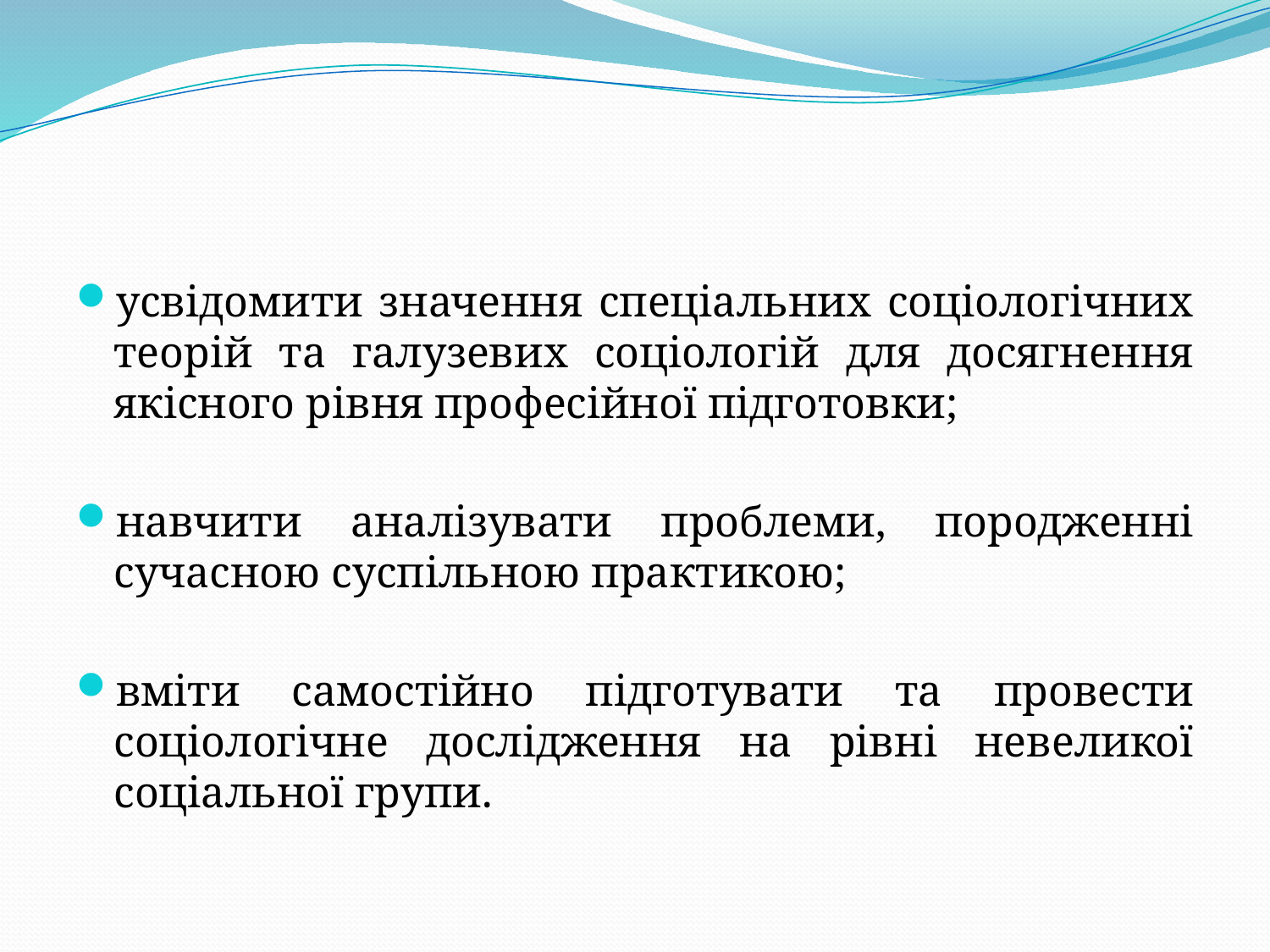

усвідомити значення спеціальних соціологічних теорій та галузевих соціологій для досягнення якісного рівня професійної підготовки;

навчити аналізувати проблеми, породженні сучасною суспільною практикою;

вміти самостійно підготувати та провести соціологічне дослідження на рівні невеликої соціальної групи.